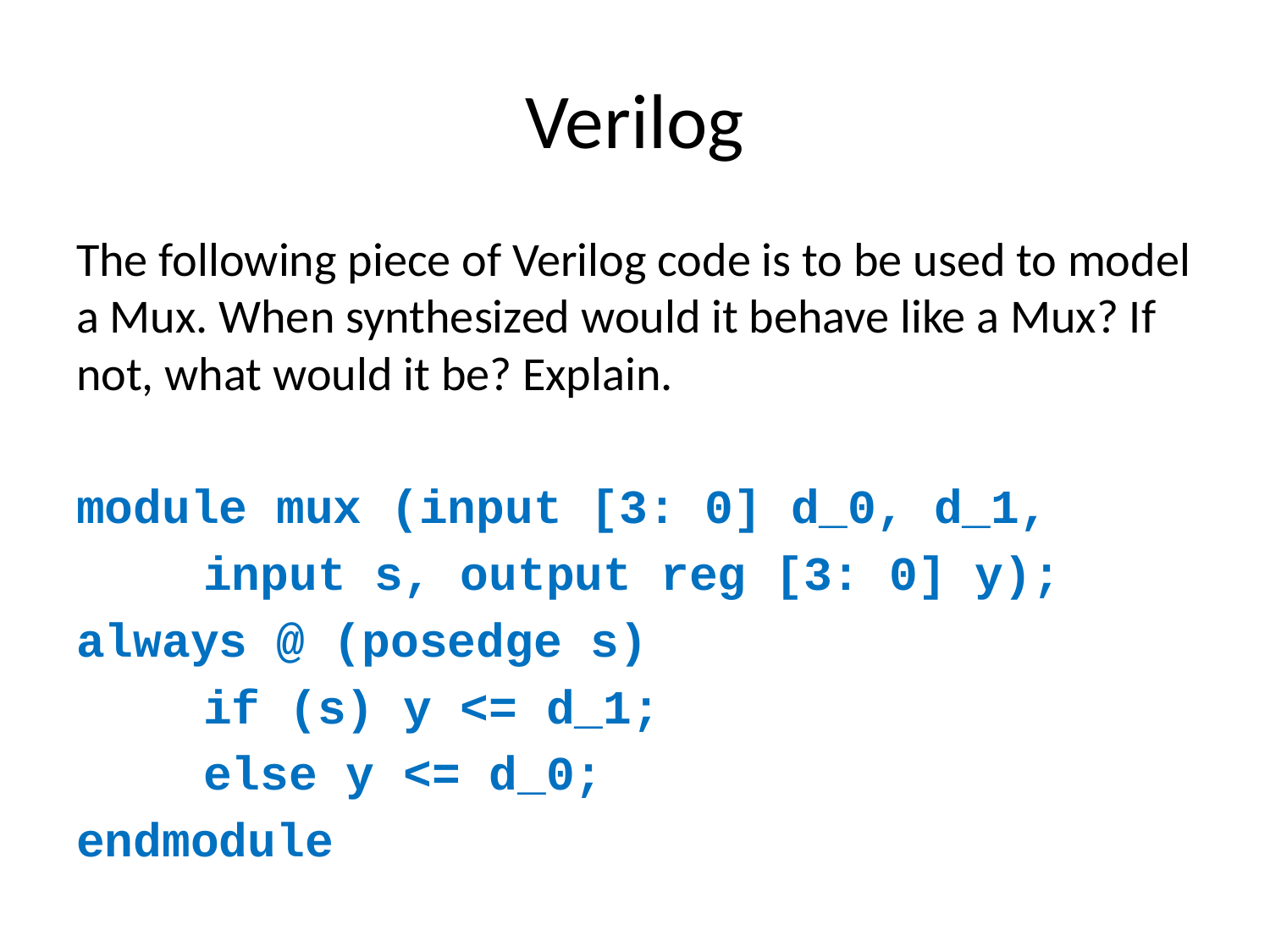

# Verilog
The following piece of Verilog code is to be used to model a Mux. When synthesized would it behave like a Mux? If not, what would it be? Explain.

module mux (input [3: 0] d_0, d_1,
	input s, output reg [3: 0] y);
always @ (posedge s)
	if (s) y <= d_1;
	else y <= d_0;
endmodule